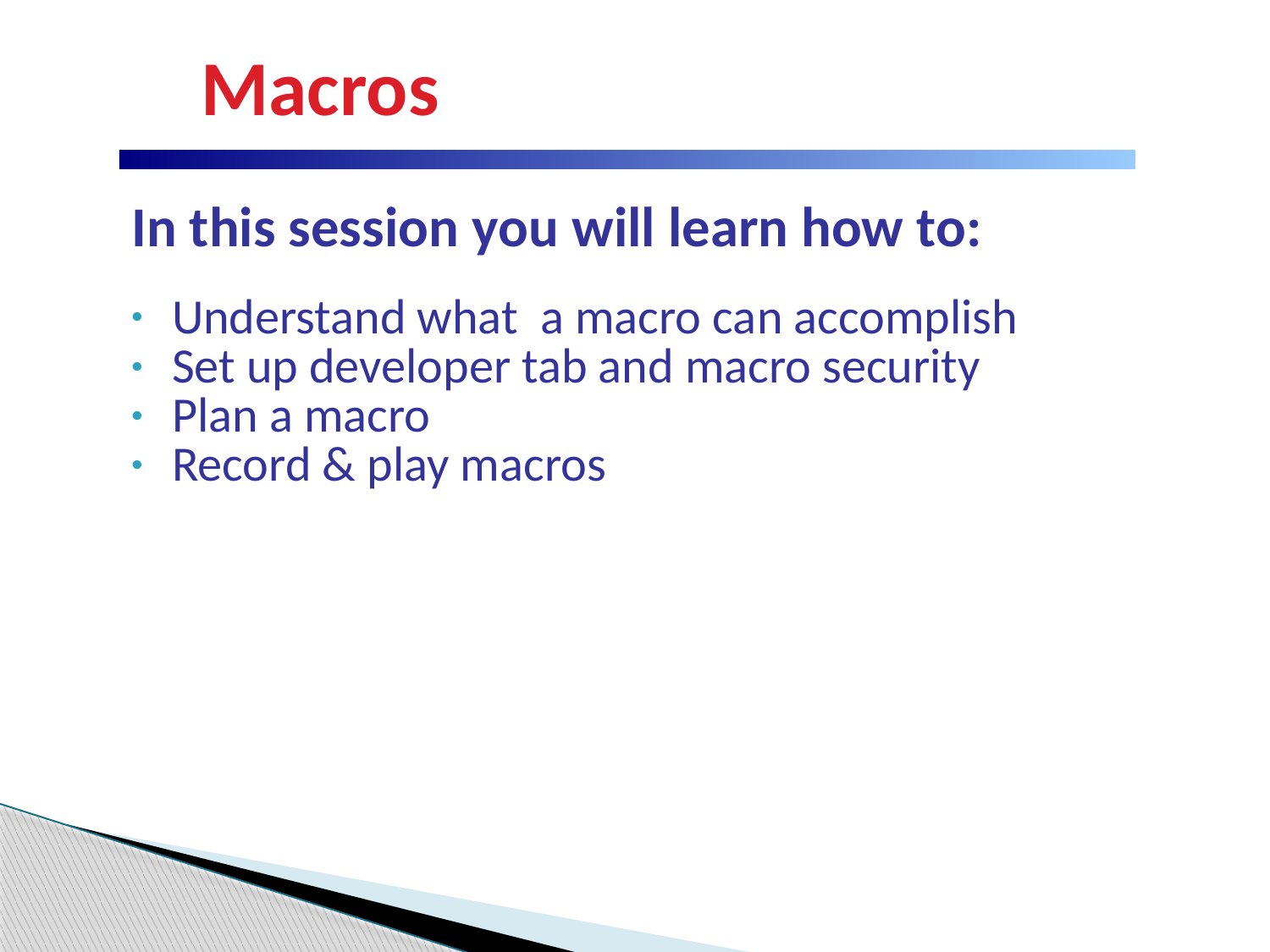

| Macros |
| --- |

In this session you will learn how to:

Understand what  a macro can accomplish
Set up developer tab and macro security
Plan a macro
Record & play macros